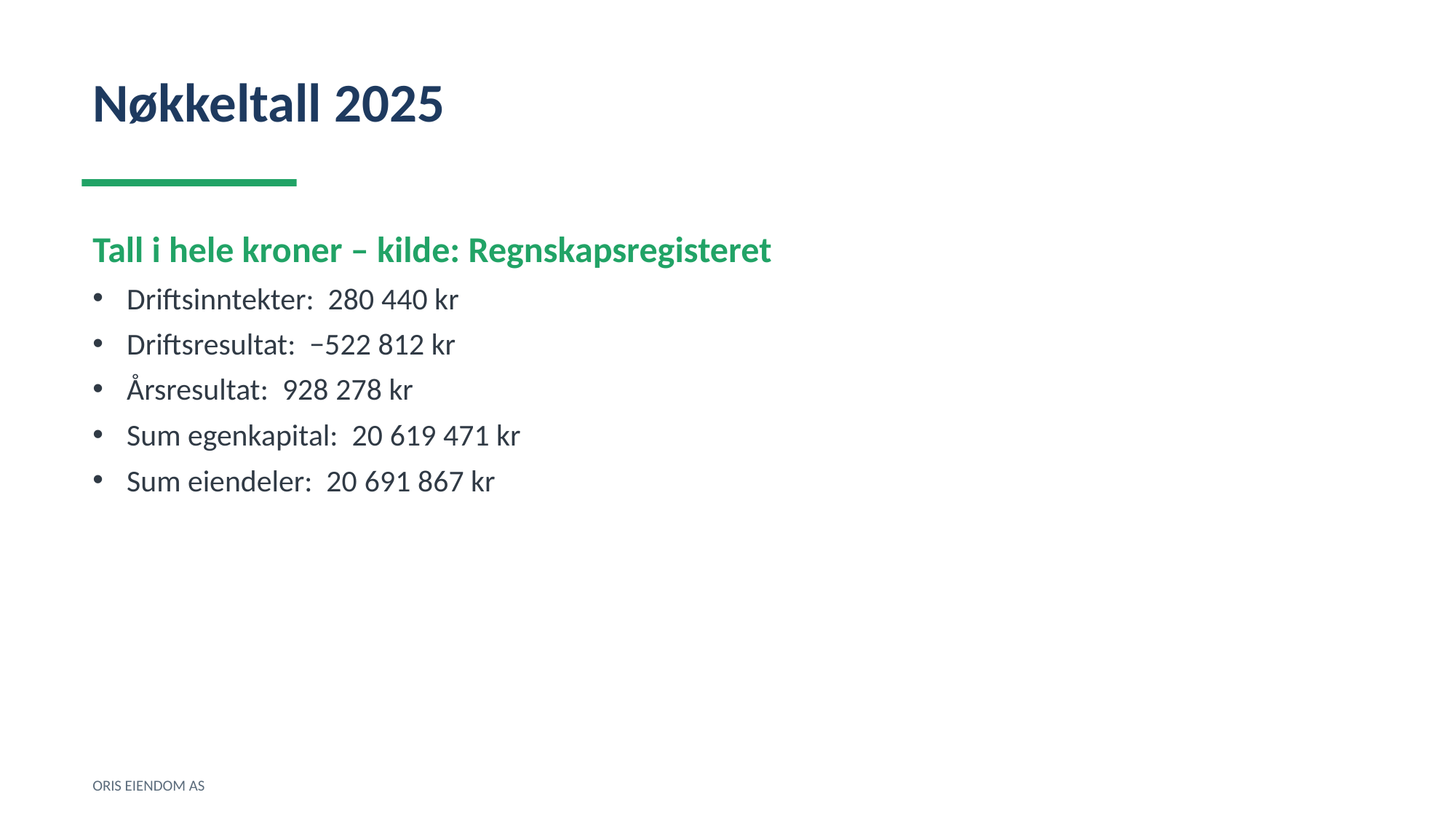

Nøkkeltall 2025

Tall i hele kroner – kilde: Regnskapsregisteret
Driftsinntekter:  280 440 kr
Driftsresultat:  −522 812 kr
Årsresultat:  928 278 kr
Sum egenkapital:  20 619 471 kr
Sum eiendeler:  20 691 867 kr
ORIS EIENDOM AS